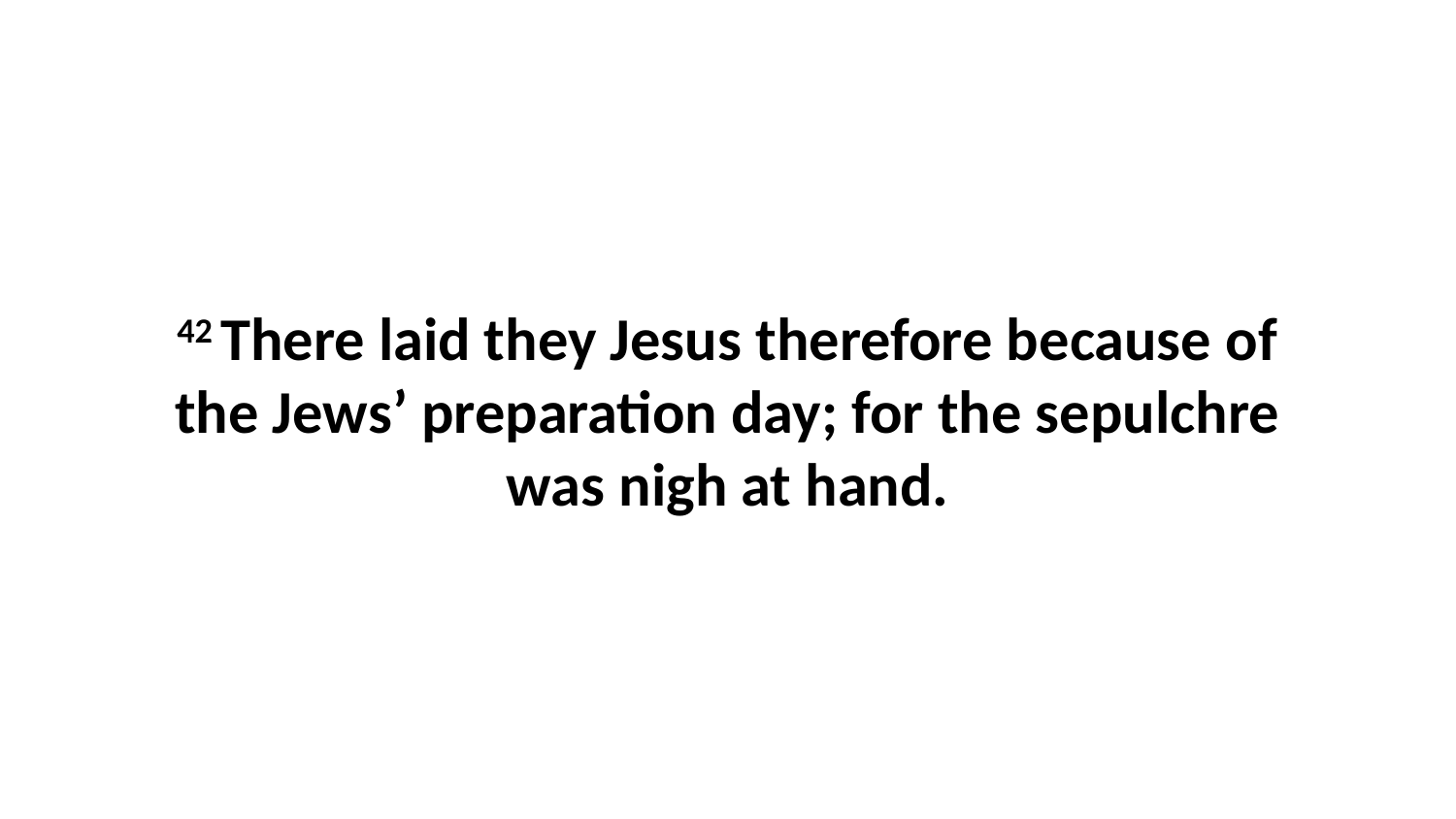

42 There laid they Jesus therefore because of the Jews’ preparation day; for the sepulchre was nigh at hand.